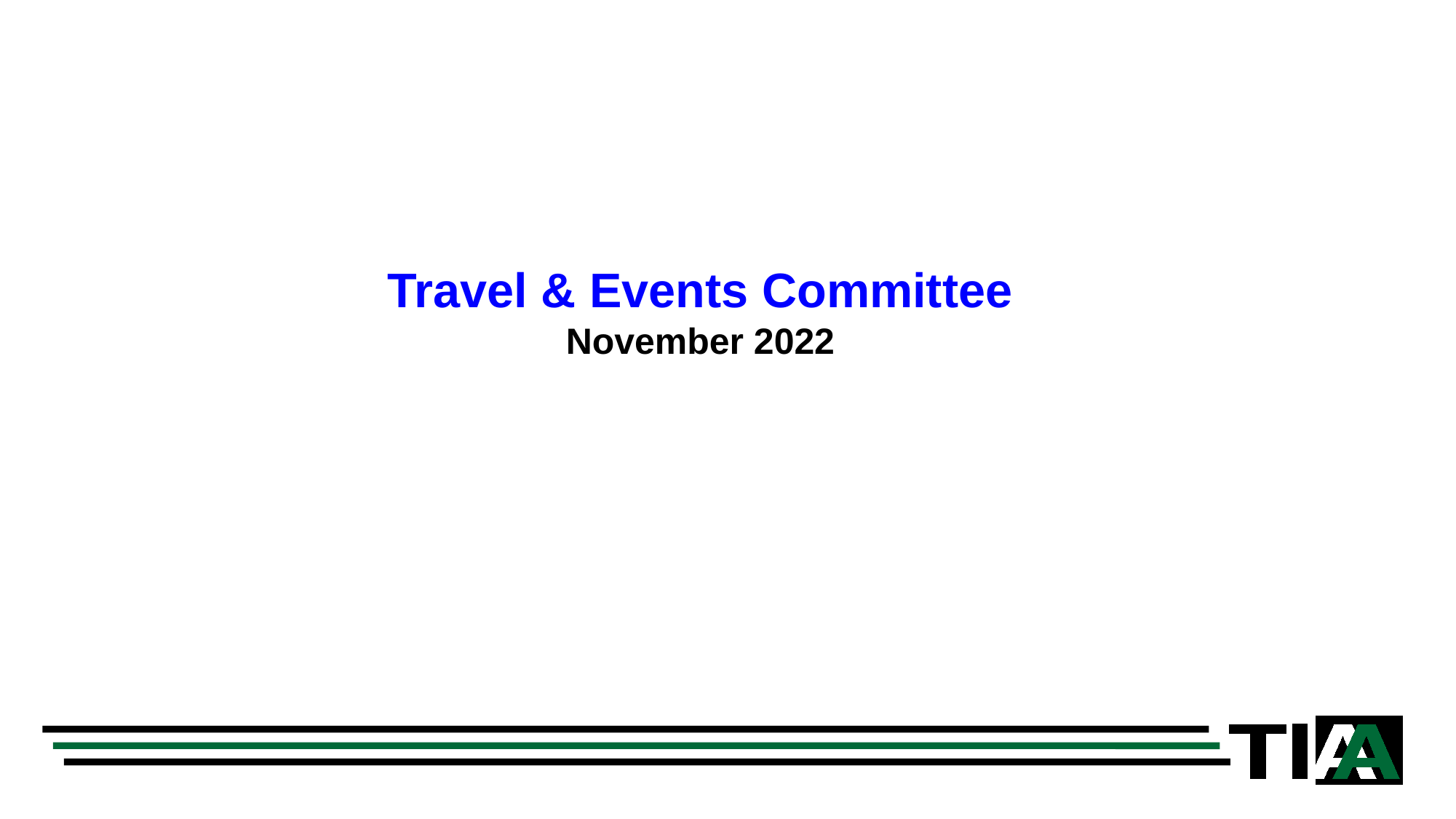

# Travel & Events Committee November 2022